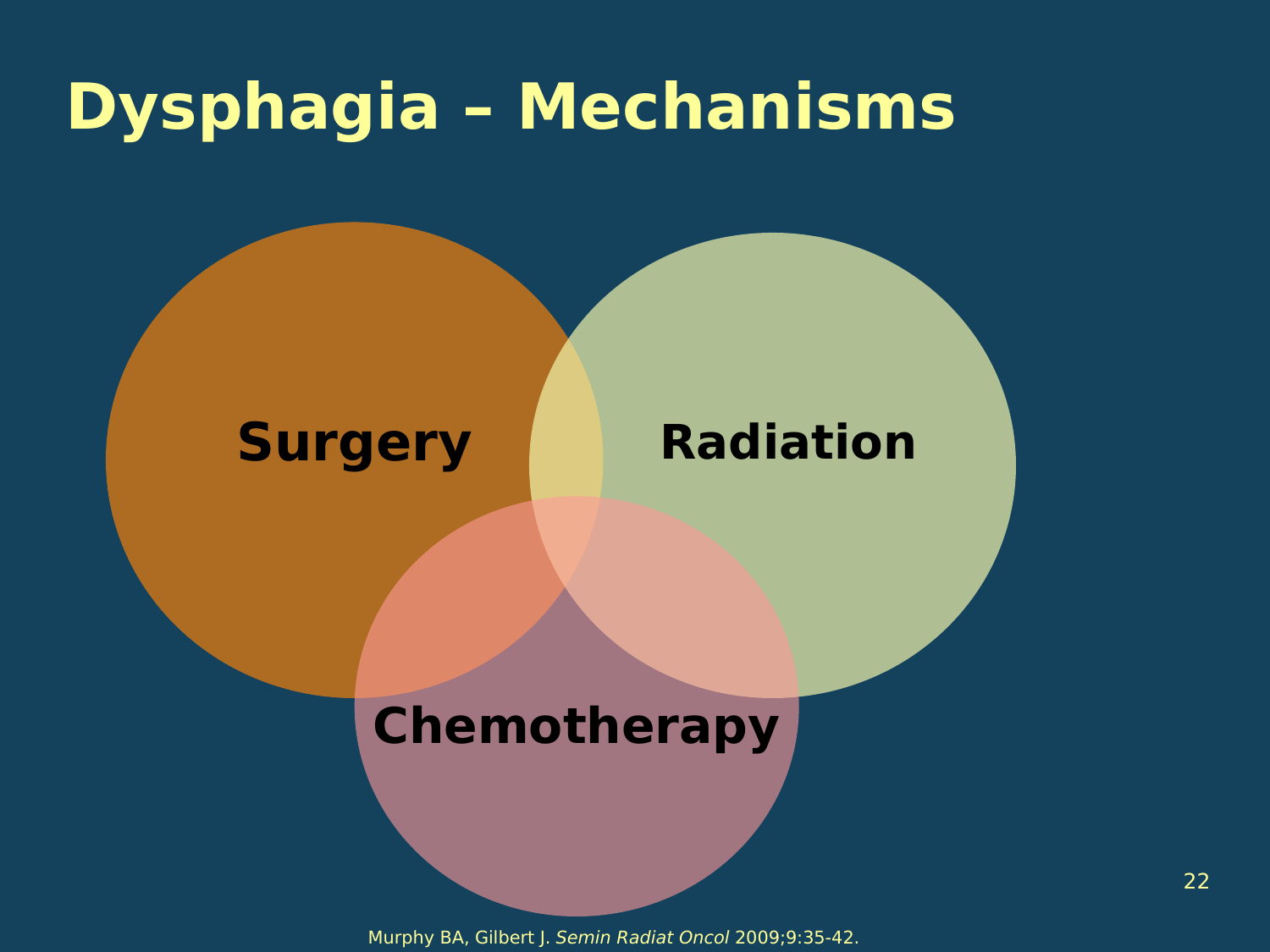

# Dysphagia – Mechanisms

Surgery
   Radiation

Chemotherapy
22
Murphy BA, Gilbert J. Semin Radiat Oncol 2009;9:35-42.